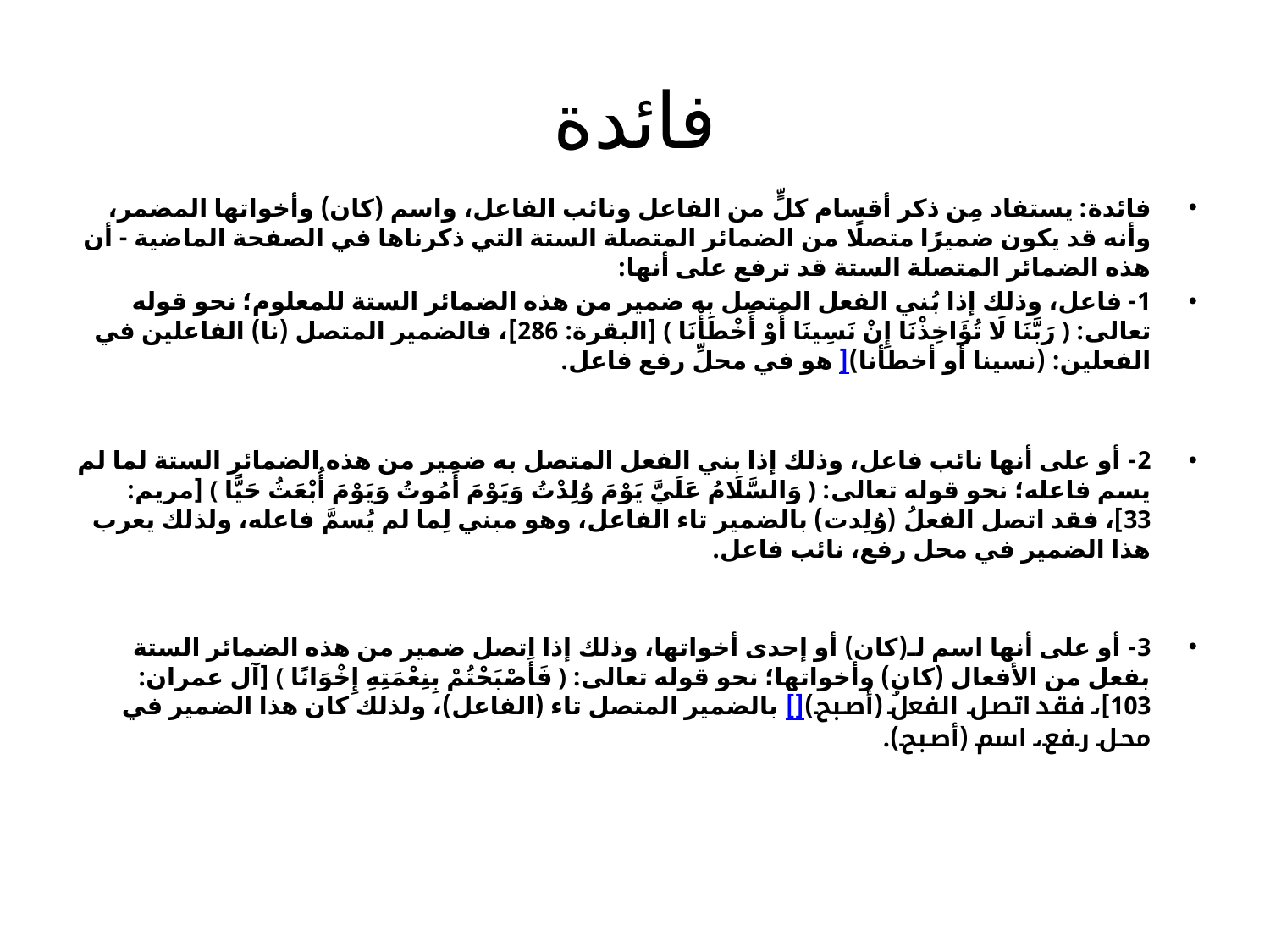

# فائدة
فائدة: يستفاد مِن ذكر أقسام كلٍّ من الفاعل ونائب الفاعل، واسم (كان) وأخواتها المضمر، وأنه قد يكون ضميرًا متصلًا من الضمائر المتصلة الستة التي ذكرناها في الصفحة الماضية - أن هذه الضمائر المتصلة الستة قد ترفع على أنها:
1- فاعل، وذلك إذا بُني الفعل المتصل به ضمير من هذه الضمائر الستة للمعلوم؛ نحو قوله تعالى: ﴿ رَبَّنَا لَا تُؤَاخِذْنَا إِنْ نَسِينَا أَوْ أَخْطَأْنَا ﴾ [البقرة: 286]، فالضمير المتصل (نا) الفاعلين في الفعلين: (نسينا أو أخطأنا)] هو في محلِّ رفع فاعل.

2- أو على أنها نائب فاعل، وذلك إذا بني الفعل المتصل به ضمير من هذه الضمائر الستة لما لم يسم فاعله؛ نحو قوله تعالى: ﴿ وَالسَّلَامُ عَلَيَّ يَوْمَ وُلِدْتُ وَيَوْمَ أَمُوتُ وَيَوْمَ أُبْعَثُ حَيًّا ﴾ [مريم: 33]، فقد اتصل الفعلُ (وُلِدت) بالضمير تاء الفاعل، وهو مبني لِما لم يُسمَّ فاعله، ولذلك يعرب هذا الضمير في محل رفع، نائب فاعل.

3- أو على أنها اسم لـ(كان) أو إحدى أخواتها، وذلك إذا اتصل ضمير من هذه الضمائر الستة بفعل من الأفعال (كان) وأخواتها؛ نحو قوله تعالى: ﴿ فَأَصْبَحْتُمْ بِنِعْمَتِهِ إِخْوَانًا ﴾ [آل عمران: 103]، فقد اتصل الفعلُ (أصبح)[] بالضمير المتصل تاء (الفاعل)، ولذلك كان هذا الضمير في محل رفع، اسم (أصبح).